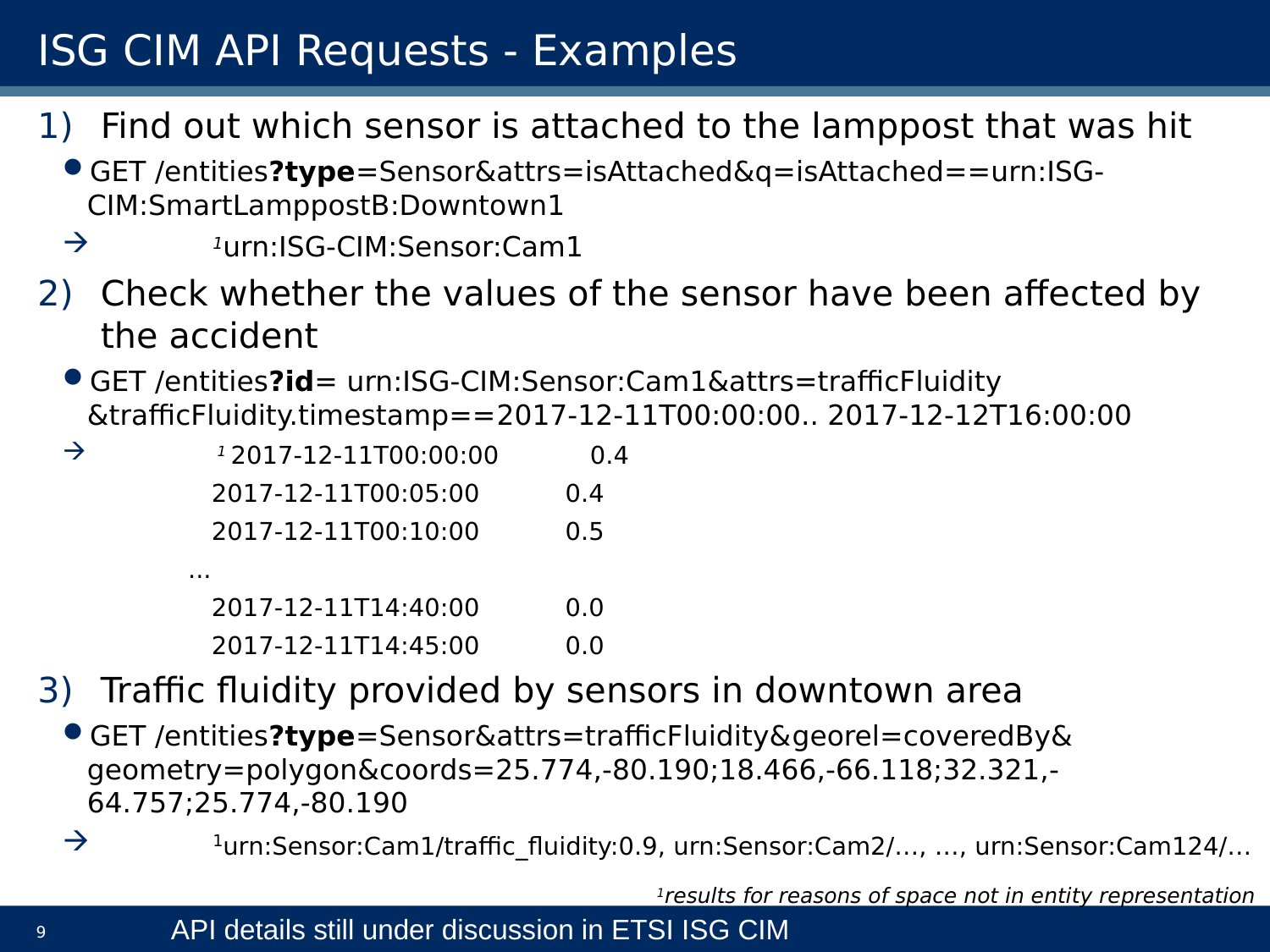

# ISG CIM API Requests - Examples
Find out which sensor is attached to the lamppost that was hit
GET /entities?type=Sensor&attrs=isAttached&q=isAttached==urn:ISG-CIM:SmartLamppostB:Downtown1
	1urn:ISG-CIM:Sensor:Cam1
Check whether the values of the sensor have been affected by the accident
GET /entities?id= urn:ISG-CIM:Sensor:Cam1&attrs=trafficFluidity
&trafficFluidity.timestamp==2017-12-11T00:00:00.. 2017-12-12T16:00:00
	 1 2017-12-11T00:00:00	0.4
	   2017-12-11T00:05:00	0.4
	   2017-12-11T00:10:00	0.5
		...
	   2017-12-11T14:40:00	0.0
	   2017-12-11T14:45:00	0.0
Traffic fluidity provided by sensors in downtown area
GET /entities?type=Sensor&attrs=trafficFluidity&georel=coveredBy&
geometry=polygon&coords=25.774,-80.190;18.466,-66.118;32.321,-64.757;25.774,-80.190
	1urn:Sensor:Cam1/traffic_fluidity:0.9, urn:Sensor:Cam2/…, …, urn:Sensor:Cam124/…

1results for reasons of space not in entity representation
API details still under discussion in ETSI ISG CIM